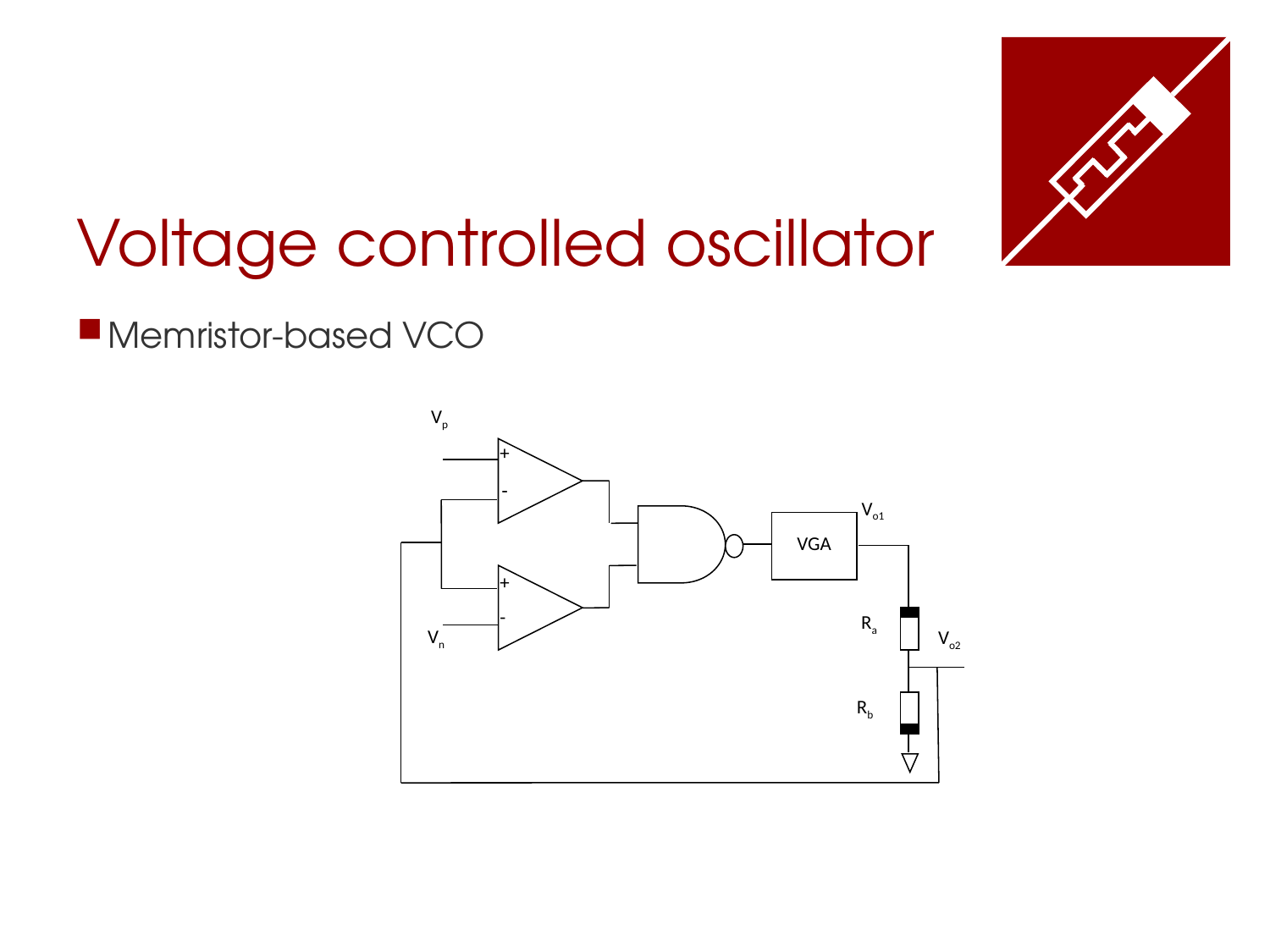

# Voltage controlled oscillator

Memristor-based VCO
 Vp
+

-
Vo1

         VGA

+
-
   Ra

Vn
Vo2
  Rb